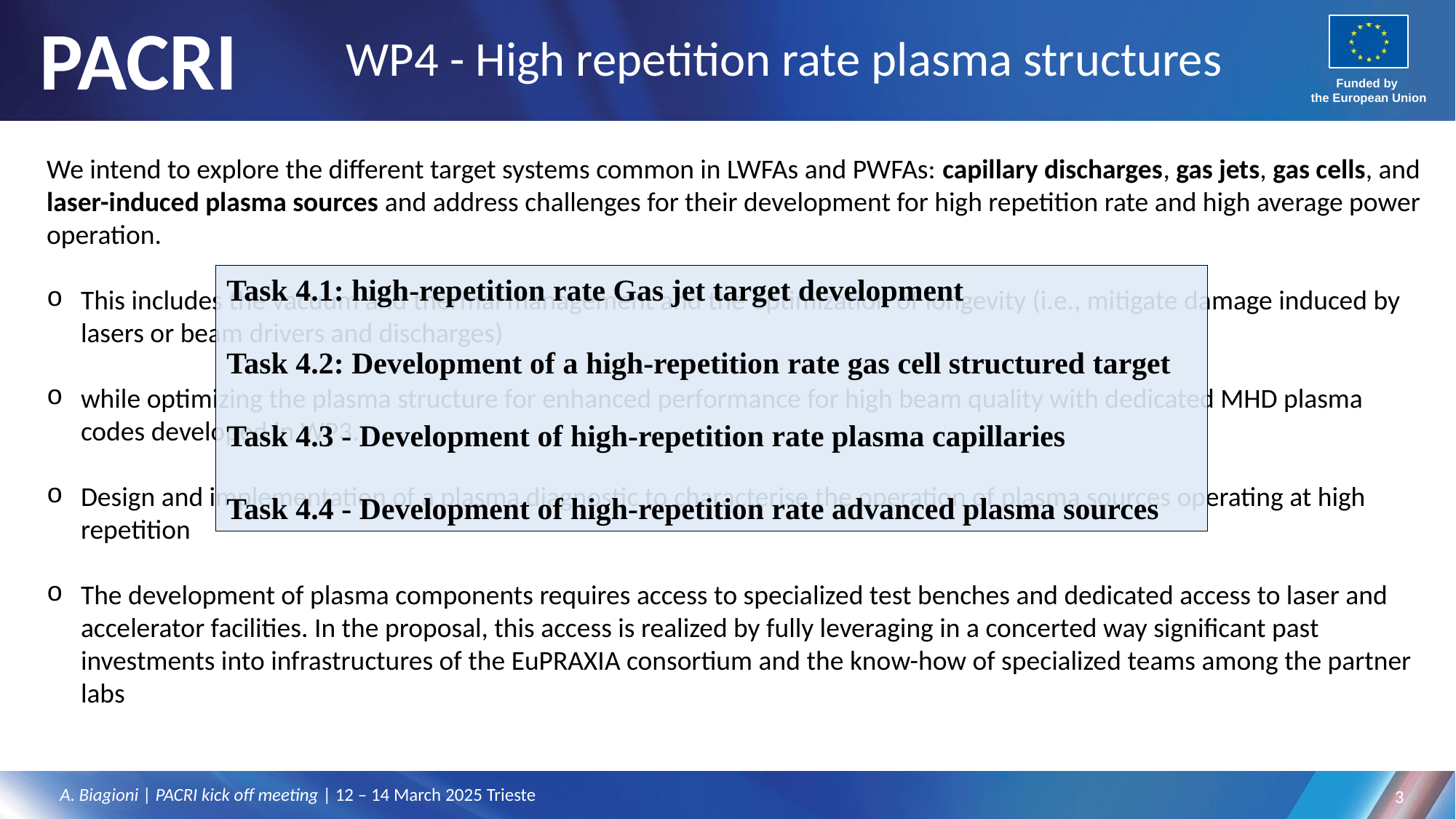

# WP4 - High repetition rate plasma structures
We intend to explore the different target systems common in LWFAs and PWFAs: capillary discharges, gas jets, gas cells, and laser-induced plasma sources and address challenges for their development for high repetition rate and high average power operation.

This includes the vacuum and thermal management and the optimization of longevity (i.e., mitigate damage induced by lasers or beam drivers and discharges)

while optimizing the plasma structure for enhanced performance for high beam quality with dedicated MHD plasma codes developed in WP3.

Design and implementation of a plasma diagnostic to characterise the operation of plasma sources operating at high repetition

The development of plasma components requires access to specialized test benches and dedicated access to laser and accelerator facilities. In the proposal, this access is realized by fully leveraging in a concerted way significant past investments into infrastructures of the EuPRAXIA consortium and the know-how of specialized teams among the partner labs
Task 4.1: high-repetition rate Gas jet target development

Task 4.2: Development of a high-repetition rate gas cell structured target

Task 4.3 - Development of high-repetition rate plasma capillaries

Task 4.4 - Development of high-repetition rate advanced plasma sources
A. Biagioni | PACRI kick off meeting | 12 – 14 March 2025 Trieste
3